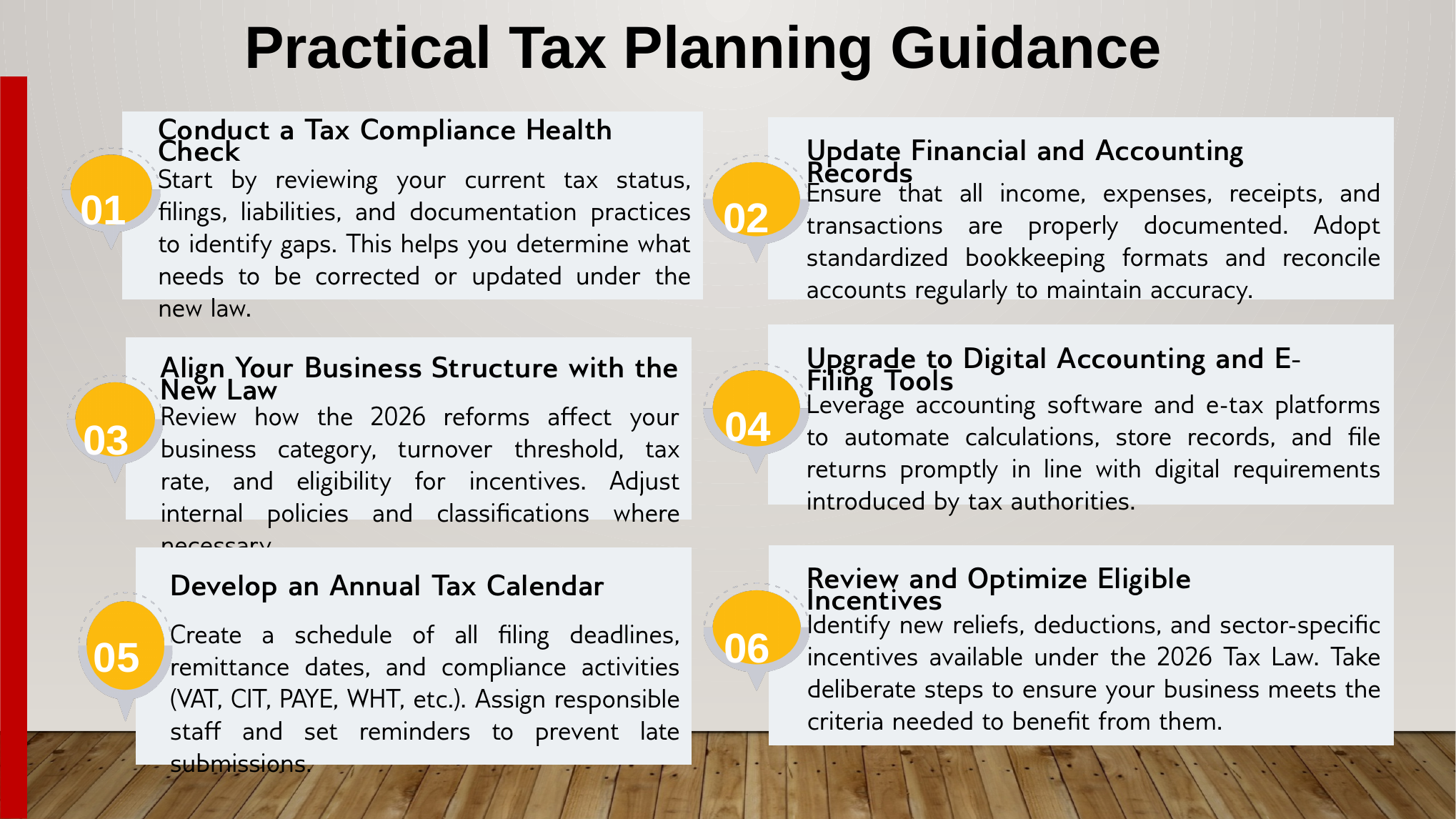

Practical Tax Planning Guidance

Conduct a Tax Compliance Health Check
01
Start by reviewing your current tax status, filings, liabilities, and documentation practices to identify gaps. This helps you determine what needs to be corrected or updated under the new law.

Update Financial and Accounting Records
02
Ensure that all income, expenses, receipts, and transactions are properly documented. Adopt standardized bookkeeping formats and reconcile accounts regularly to maintain accuracy.

Upgrade to Digital Accounting and E-Filing Tools
04
Leverage accounting software and e-tax platforms to automate calculations, store records, and file returns promptly in line with digital requirements introduced by tax authorities.

Align Your Business Structure with the New Law
03
Review how the 2026 reforms affect your business category, turnover threshold, tax rate, and eligibility for incentives. Adjust internal policies and classifications where necessary.

Review and Optimize Eligible Incentives
06
Identify new reliefs, deductions, and sector-specific incentives available under the 2026 Tax Law. Take deliberate steps to ensure your business meets the criteria needed to benefit from them.

Develop an Annual Tax Calendar
05
Create a schedule of all filing deadlines, remittance dates, and compliance activities (VAT, CIT, PAYE, WHT, etc.). Assign responsible staff and set reminders to prevent late submissions.